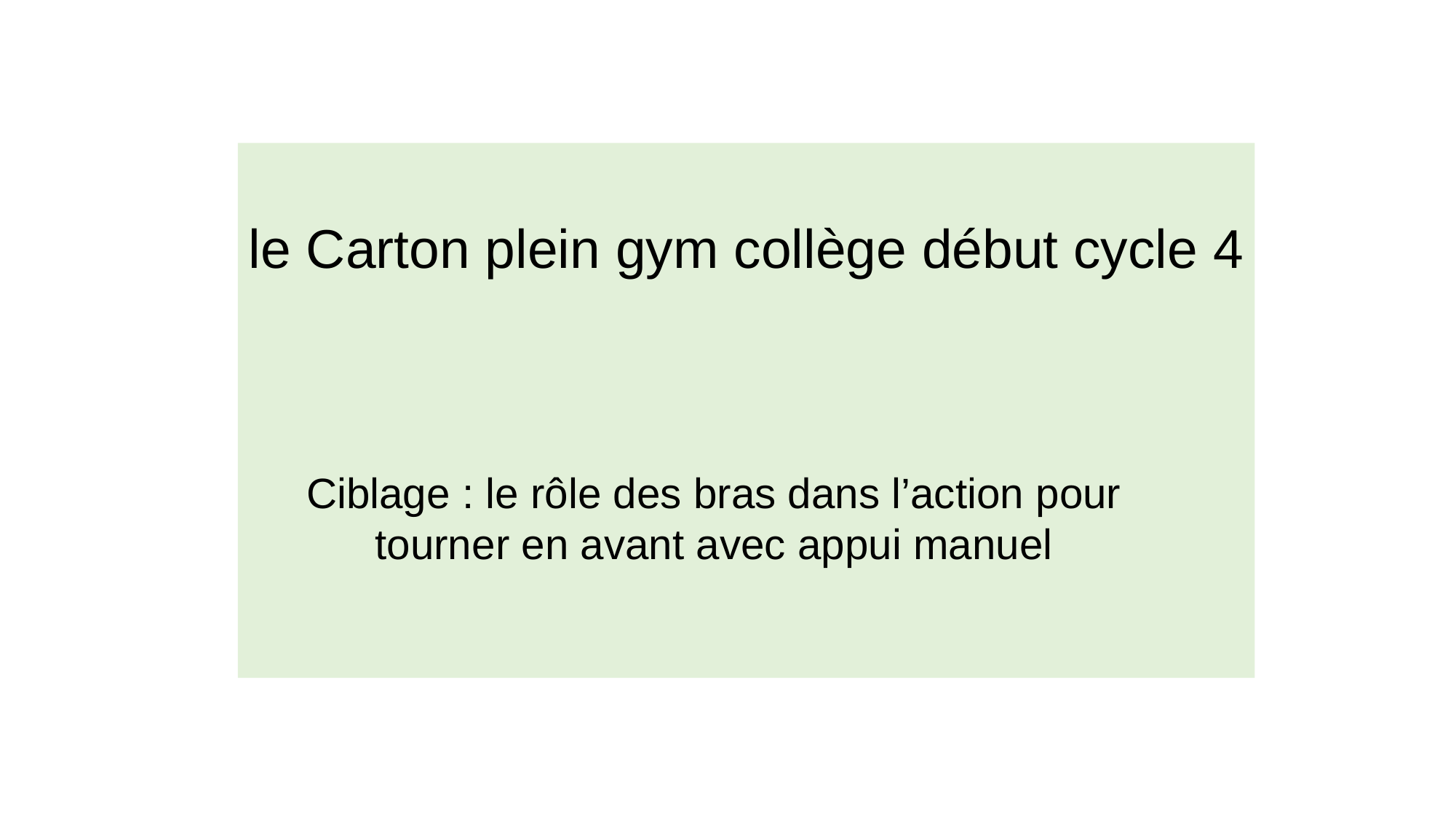

le Carton plein gym collège début cycle 4

Ciblage : le rôle des bras dans l’action pour tourner en avant avec appui manuel